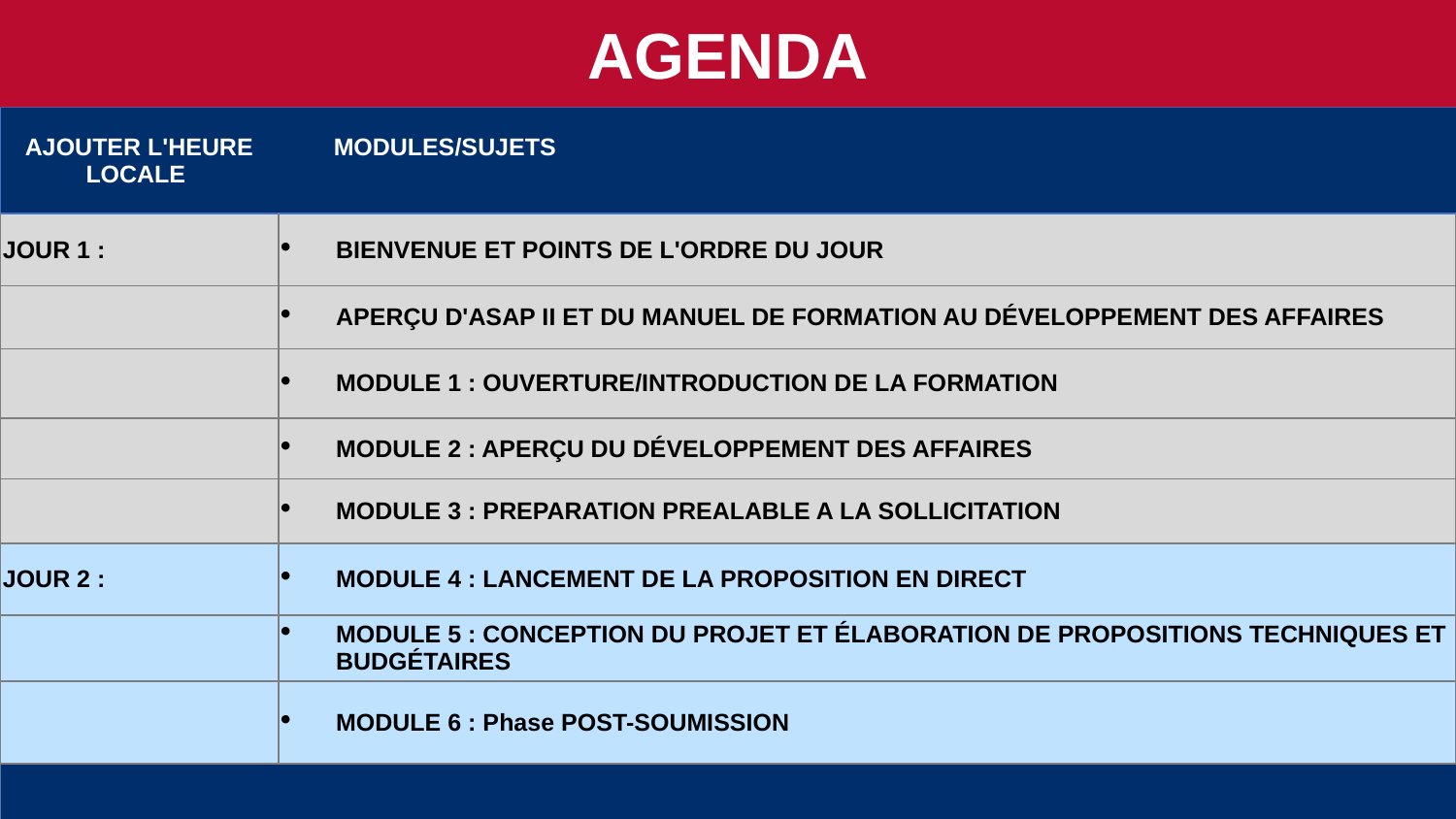

AGENDA
| AJOUTER L'HEURE LOCALE | MODULES/SUJETS |
| --- | --- |
| JOUR 1 : | BIENVENUE ET POINTS DE L'ORDRE DU JOUR |
|  | APERÇU D'ASAP II ET DU MANUEL DE FORMATION AU DÉVELOPPEMENT DES AFFAIRES |
|  | MODULE 1 : OUVERTURE/INTRODUCTION DE LA FORMATION |
|  | MODULE 2 : APERÇU DU DÉVELOPPEMENT DES AFFAIRES |
|  | MODULE 3 : PREPARATION PREALABLE A LA SOLLICITATION |
| JOUR 2 : | MODULE 4 : LANCEMENT DE LA PROPOSITION EN DIRECT |
|  | MODULE 5 : CONCEPTION DU PROJET ET ÉLABORATION DE PROPOSITIONS TECHNIQUES ET BUDGÉTAIRES |
|  | MODULE 6 : Phase POST-SOUMISSION |